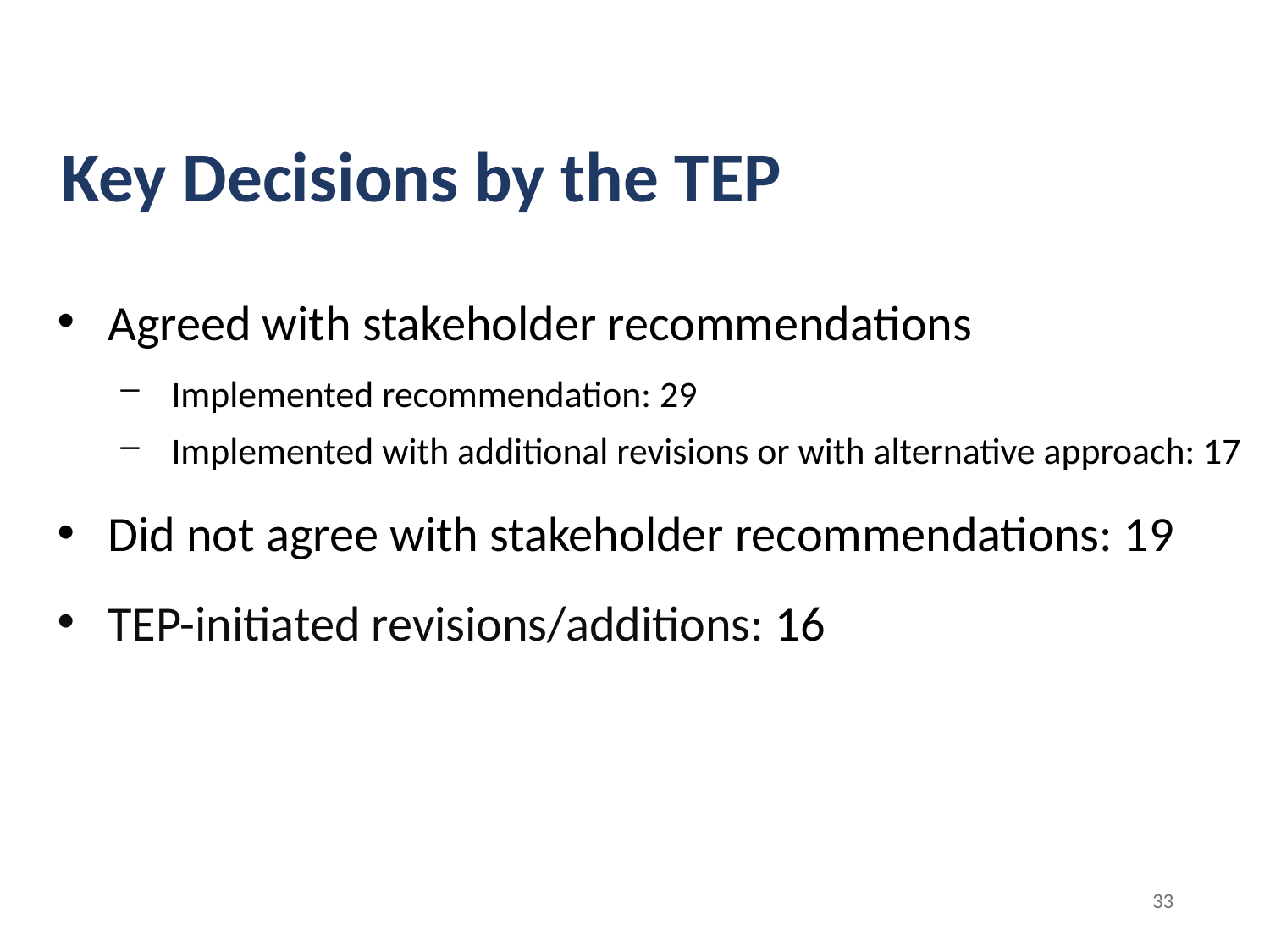

# Key Decisions by the TEP
Agreed with stakeholder recommendations
Implemented recommendation: 29
Implemented with additional revisions or with alternative approach: 17
Did not agree with stakeholder recommendations: 19
TEP-initiated revisions/additions: 16